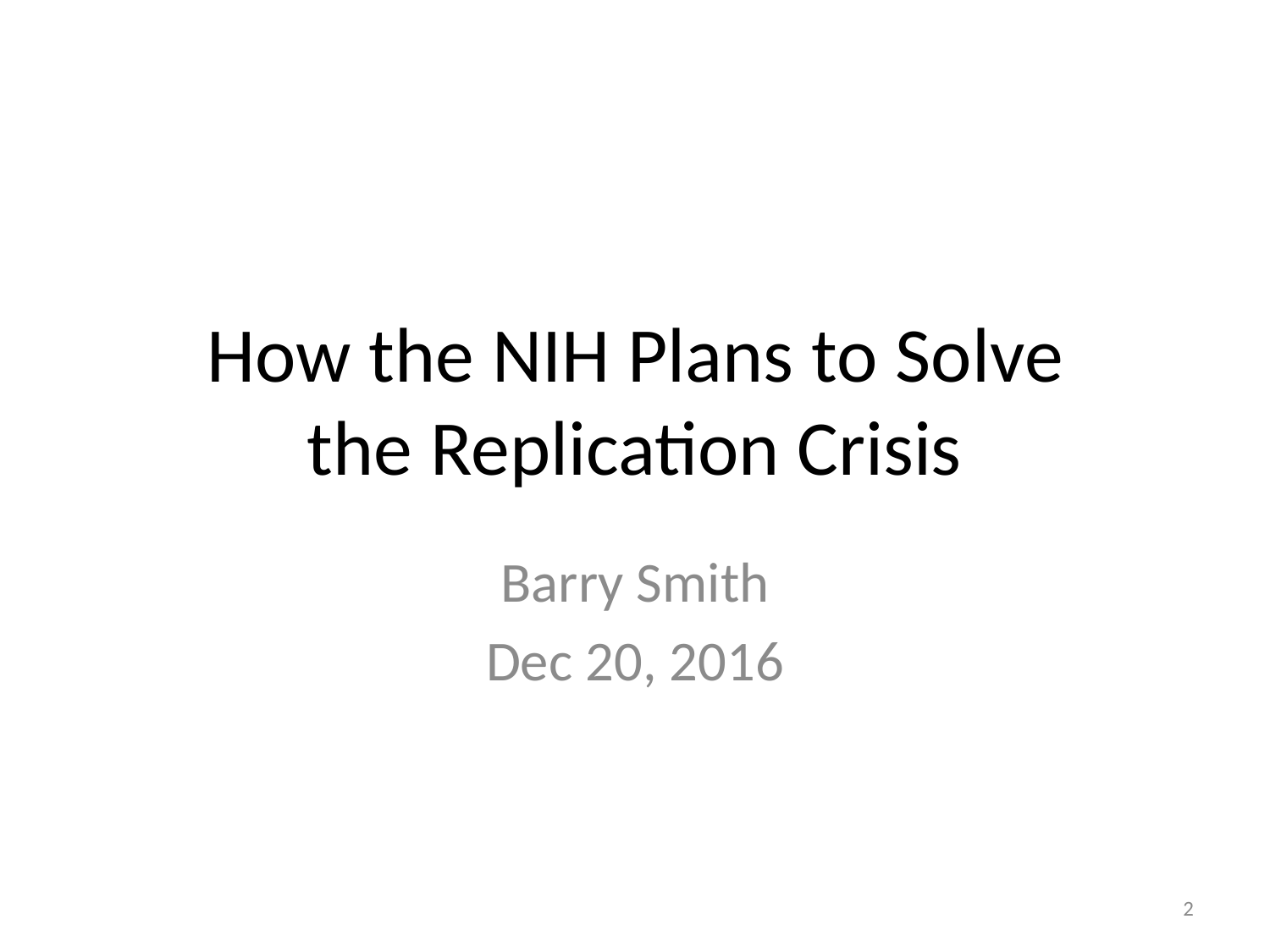

# How the NIH Plans to Solve the Replication Crisis
Barry Smith
Dec 20, 2016
2